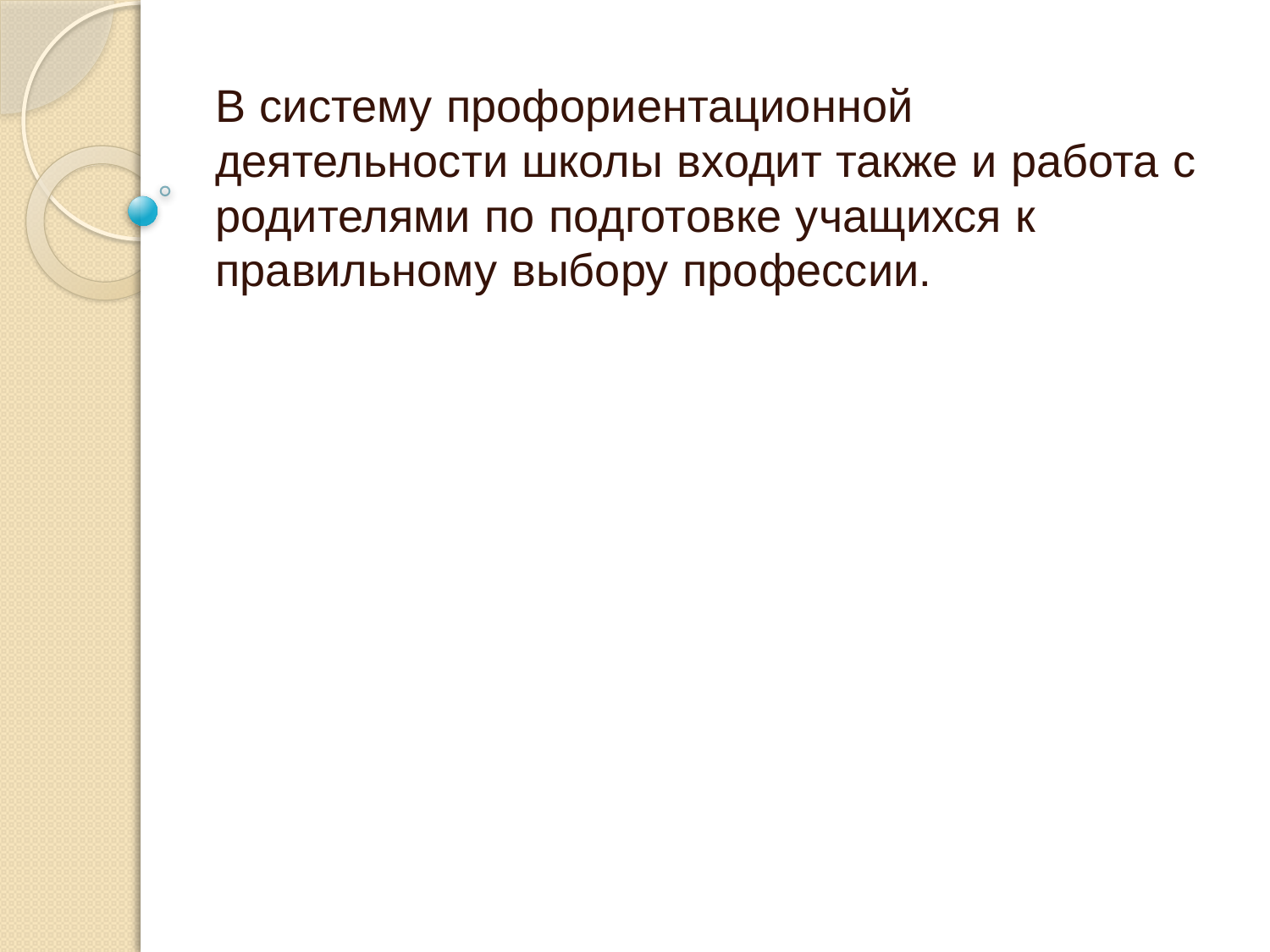

В систему профориентационной деятельности школы входит также и работа с родителями по подготовке учащихся к правильному выбору профессии.